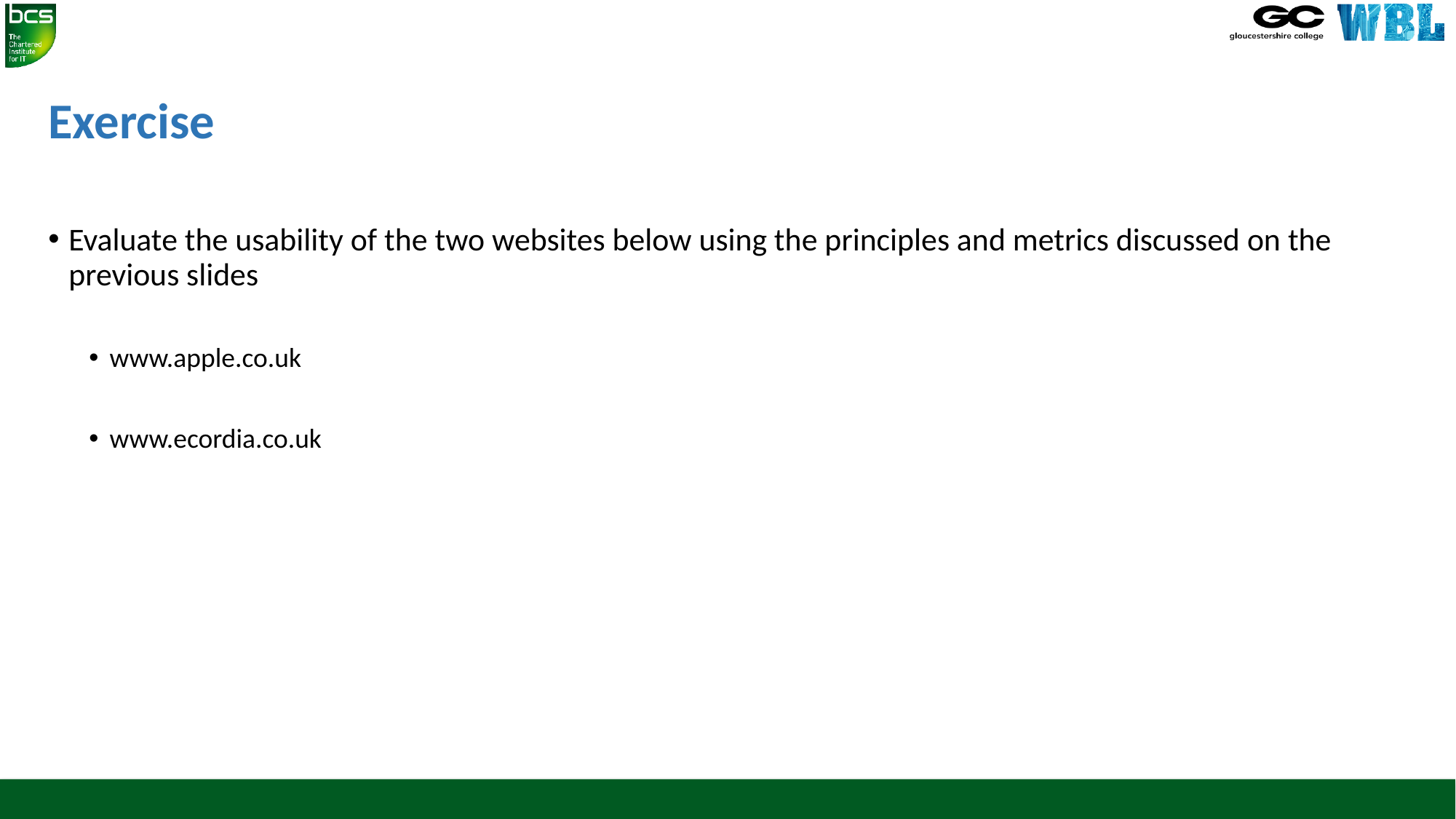

# Exercise
Evaluate the usability of the two websites below using the principles and metrics discussed on the previous slides

www.apple.co.uk

www.ecordia.co.uk